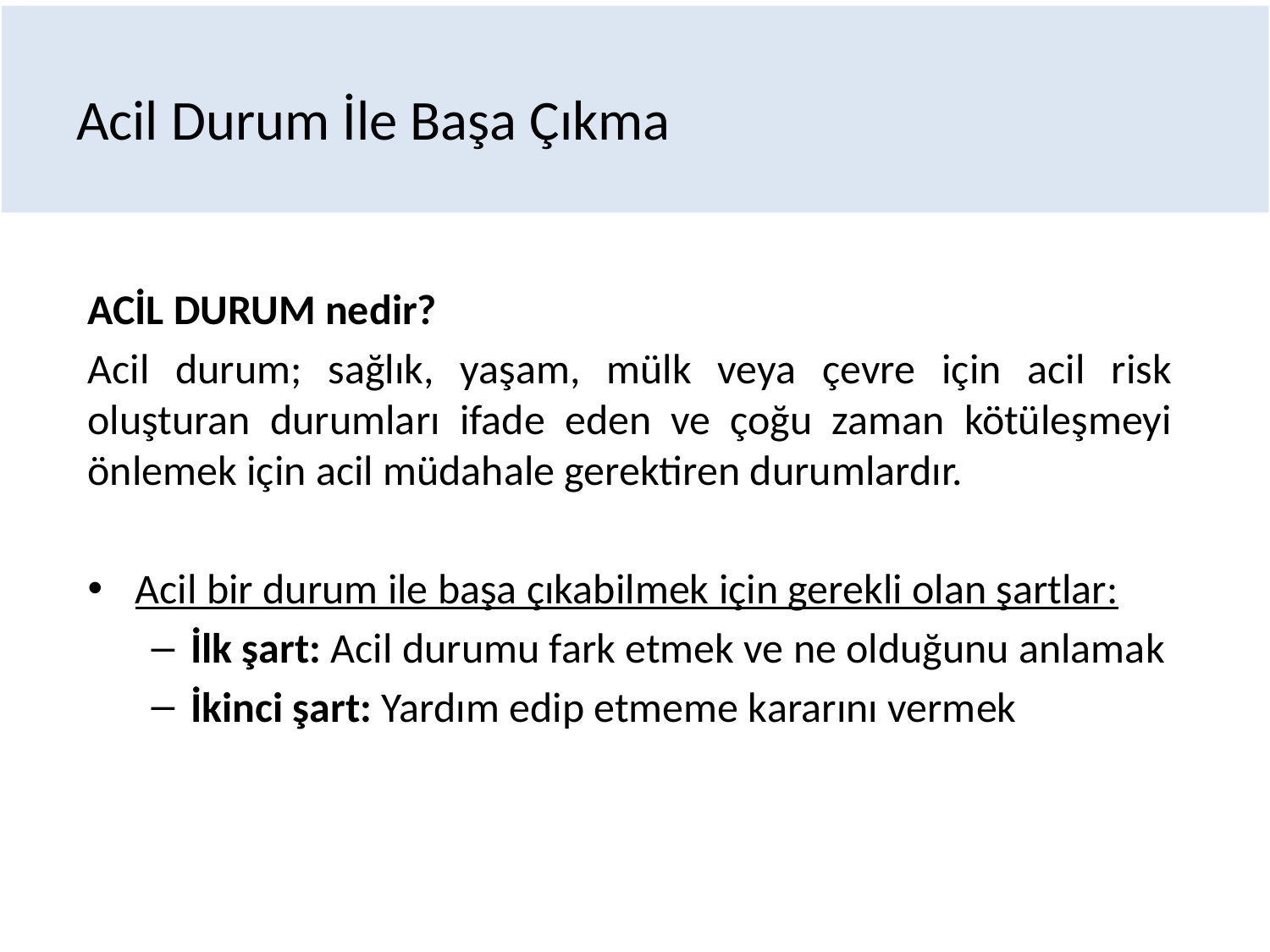

# Acil Durum İle Başa Çıkma
ACİL DURUM nedir?
Acil durum; sağlık, yaşam, mülk veya çevre için acil risk oluşturan durumları ifade eden ve çoğu zaman kötüleşmeyi önlemek için acil müdahale gerektiren durumlardır.

Acil bir durum ile başa çıkabilmek için gerekli olan şartlar:
İlk şart: Acil durumu fark etmek ve ne olduğunu anlamak
İkinci şart: Yardım edip etmeme kararını vermek